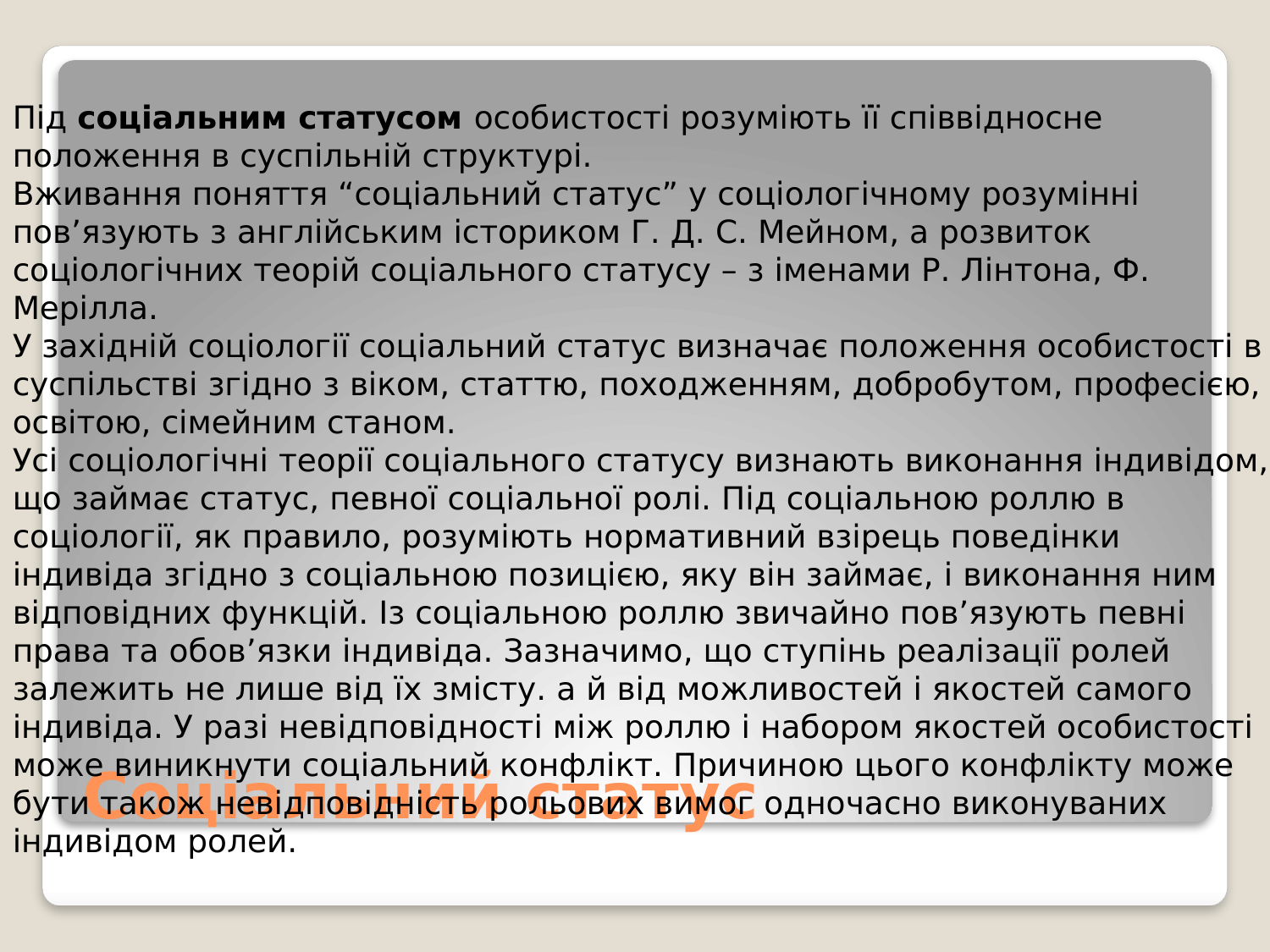

Під соціальним статусом особистості розуміють її співвідносне положення в суспільній структурі.
Вживання поняття “соціальний статус” у соціологічному розумінні пов’язують з англійським істориком Г. Д. С. Мейном, а розвиток соціологічних теорій соціального статусу – з іменами Р. Лінтона, Ф. Мерілла.
У західній соціології соціальний статус визначає положення особистості в суспільстві згідно з віком, статтю, походженням, добробутом, професією, освітою, сімейним станом.
Усі соціологічні теорії соціального статусу визнають виконання індивідом, що займає статус, певної соціальної ролі. Під соціальною роллю в соціології, як правило, розуміють нормативний взірець поведінки індивіда згідно з соціальною позицією, яку він займає, і виконання ним відповідних функцій. Із соціальною роллю звичайно пов’язують певні права та обов’язки індивіда. Зазначимо, що ступінь реалізації ролей залежить не лише від їх змісту. а й від можливостей і якостей самого індивіда. У разі невідповідності між роллю і набором якостей особистості може виникнути соціальний конфлікт. Причиною цього конфлікту може бути також невідповідність рольових вимог одночасно виконуваних індивідом ролей.
# Соціальний статус